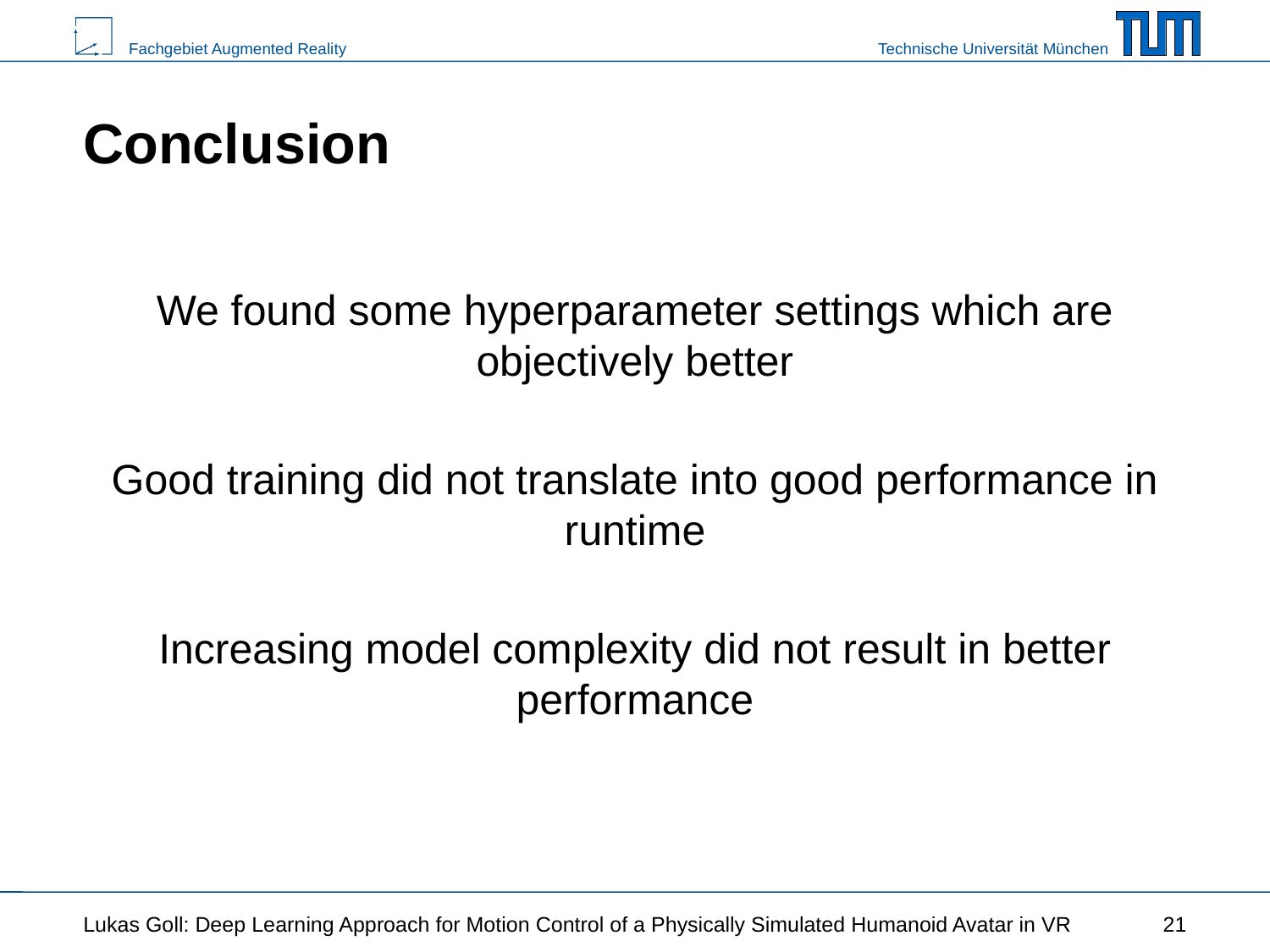

# Conclusion

We found some hyperparameter settings which are objectively better

Good training did not translate into good performance in runtime

Increasing model complexity did not result in better performance
Lukas Goll: Deep Learning Approach for Motion Control of a Physically Simulated Humanoid Avatar in VR
21